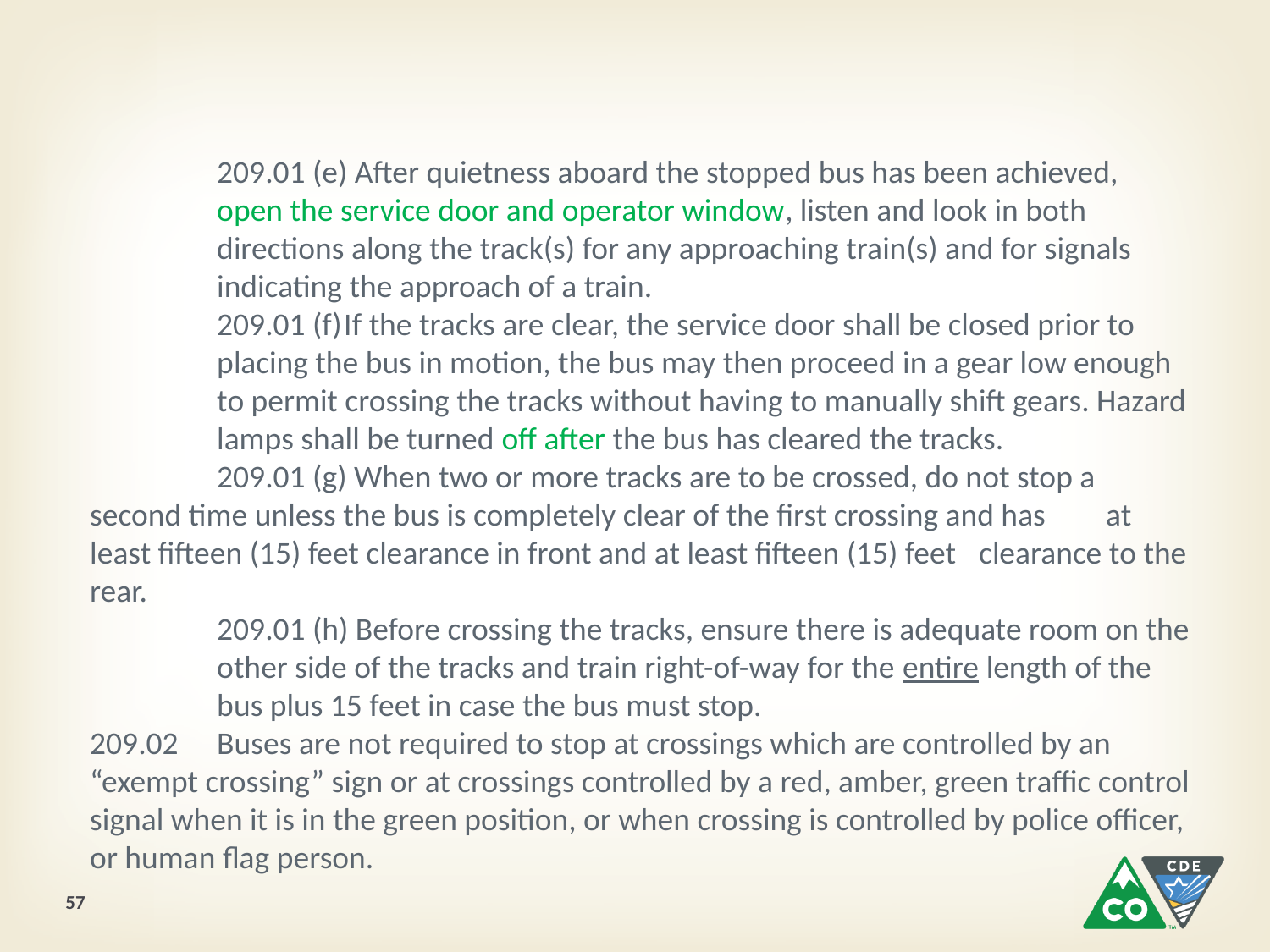

209.01 (e) After quietness aboard the stopped bus has been achieved, 	open the service door and operator window, listen and look in both 		directions along the track(s) for any approaching train(s) and for signals 	indicating the approach of a train.
	209.01 (f)	If the tracks are clear, the service door shall be closed prior to 	placing the bus in motion, the bus may then proceed in a gear low enough 	to permit crossing the tracks without having to manually shift gears. Hazard 	lamps shall be turned off after the bus has cleared the tracks.
	209.01 (g) When two or more tracks are to be crossed, do not stop a 	second time unless the bus is completely clear of the first crossing and has 	at least fifteen (15) feet clearance in front and at least fifteen (15) feet 	clearance to the rear.
	209.01 (h) Before crossing the tracks, ensure there is adequate room on the 	other side of the tracks and train right-of-way for the entire length of the 	bus plus 15 feet in case the bus must stop.
209.02	Buses are not required to stop at crossings which are controlled by an “exempt crossing” sign or at crossings controlled by a red, amber, green traffic control signal when it is in the green position, or when crossing is controlled by police officer, or human flag person.
57